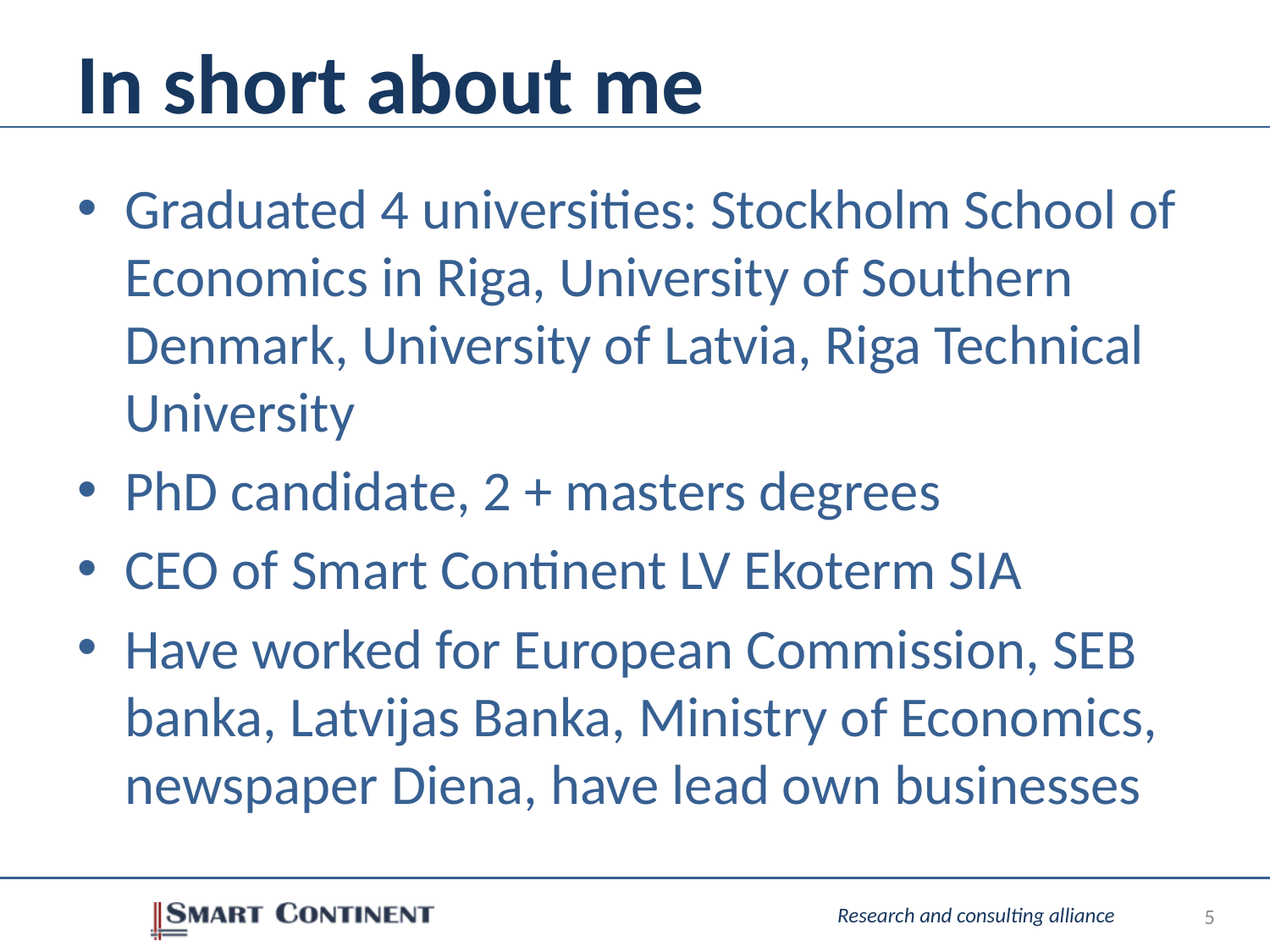

# In short about me
Graduated 4 universities: Stockholm School of Economics in Riga, University of Southern Denmark, University of Latvia, Riga Technical University
PhD candidate, 2 + masters degrees
CEO of Smart Continent LV Ekoterm SIA
Have worked for European Commission, SEB banka, Latvijas Banka, Ministry of Economics, newspaper Diena, have lead own businesses